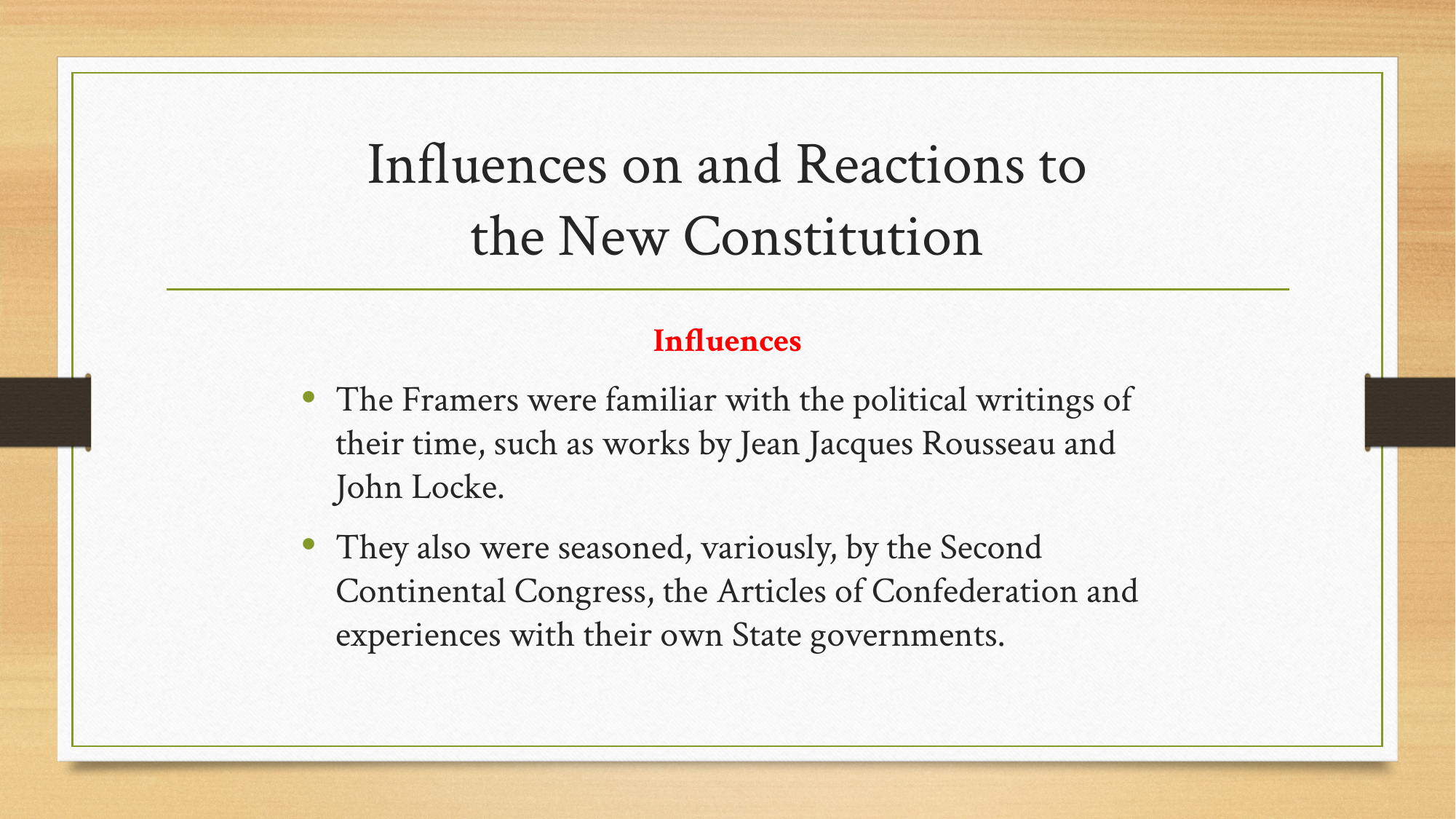

# Influences on and Reactions to the New Constitution
Influences
The Framers were familiar with the political writings of their time, such as works by Jean Jacques Rousseau and John Locke.
They also were seasoned, variously, by the Second Continental Congress, the Articles of Confederation and experiences with their own State governments.